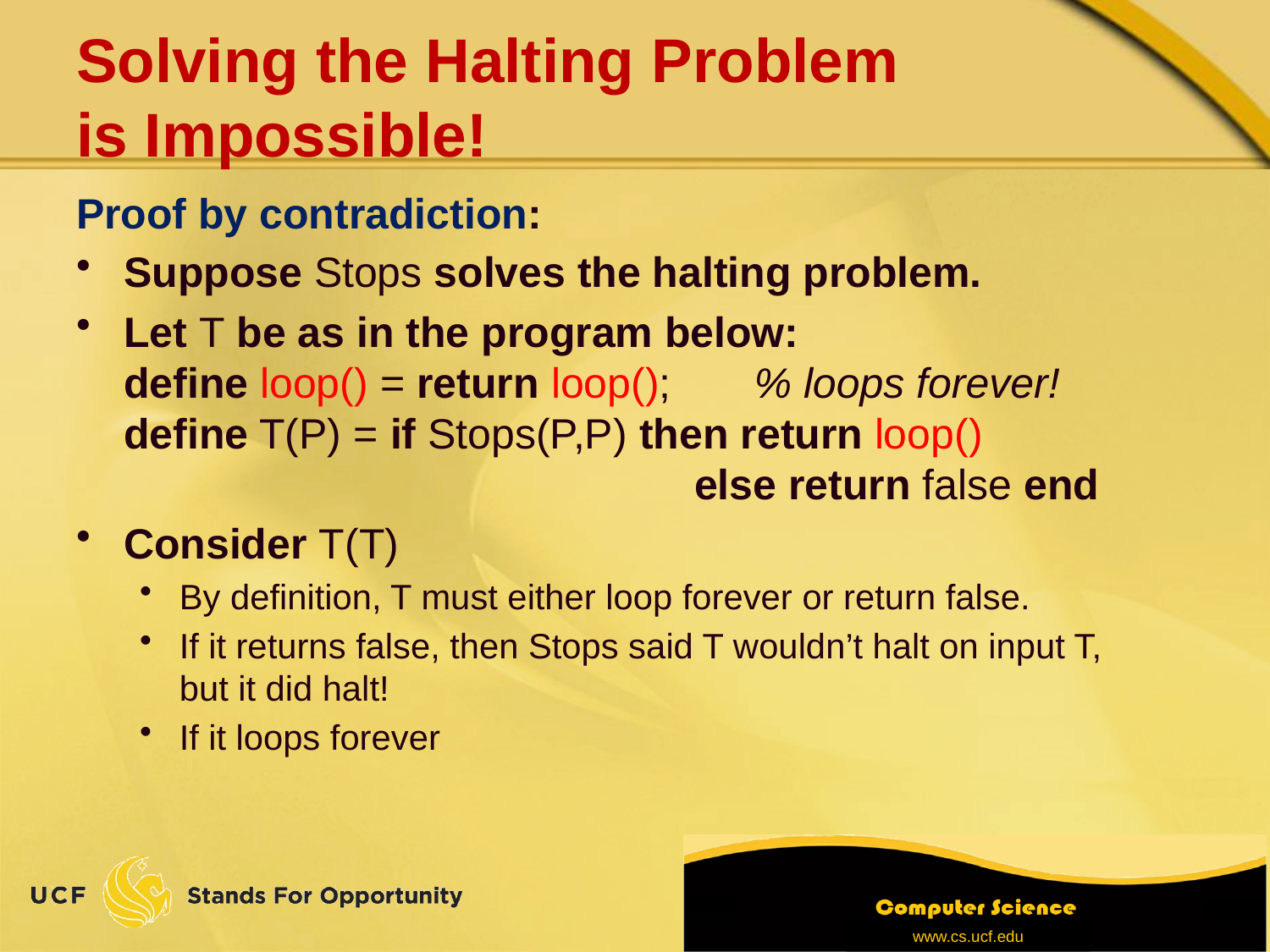

# Solving the Halting Problem is Impossible!
Proof by contradiction:
Suppose Stops solves the halting problem.
Let T be as in the program below:
define loop() = return loop();       % loops forever!
define T(P) = if Stops(P,P) then return loop()
			                else return false end
Consider T(T)
By definition, T must either loop forever or return false.
If it returns false, then Stops said T wouldn’t halt on input T,
but it did halt!
If it loops forever